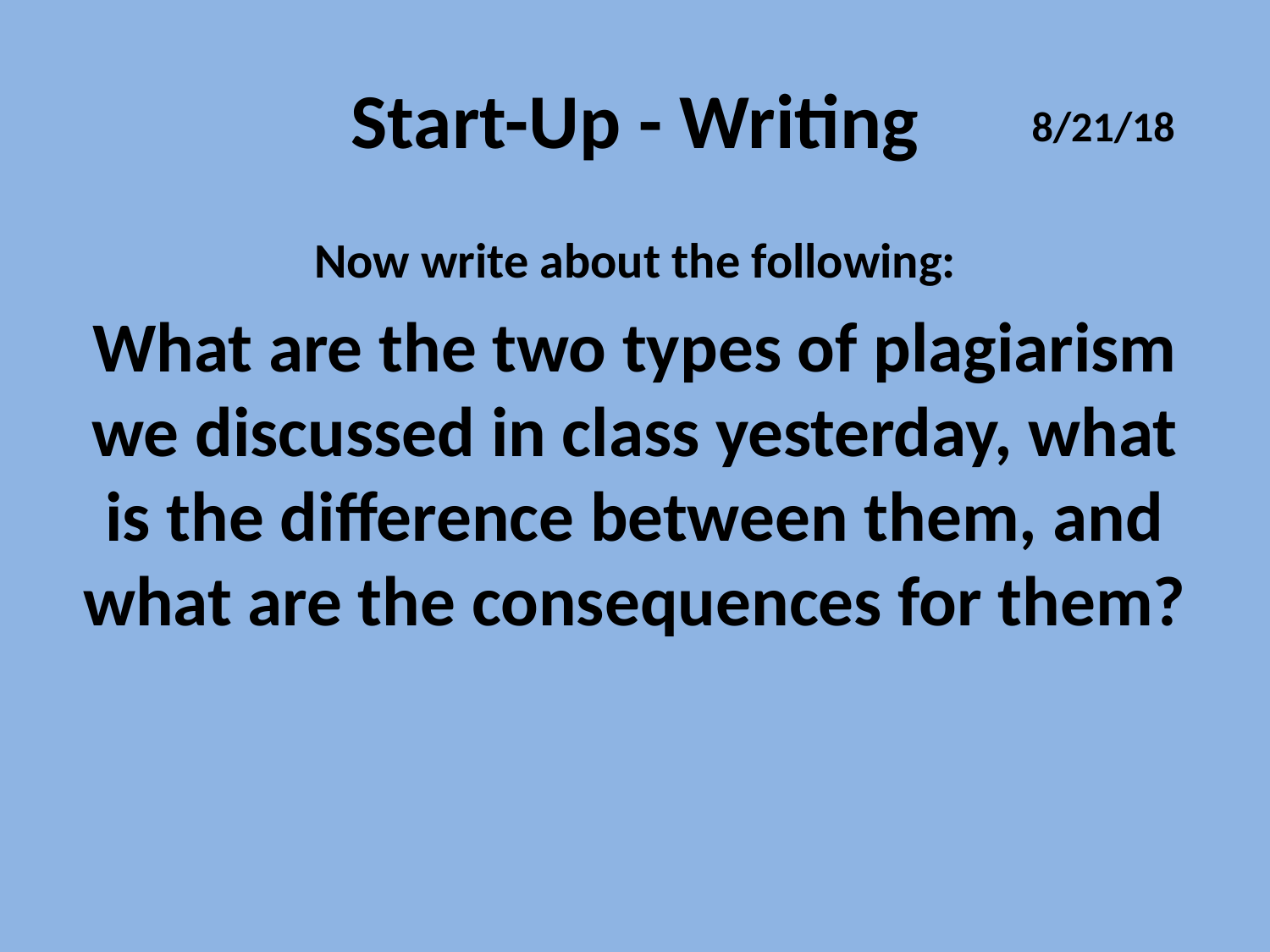

# Start-Up - Writing
8/21/18
Now write about the following:
What are the two types of plagiarism we discussed in class yesterday, what is the difference between them, and what are the consequences for them?